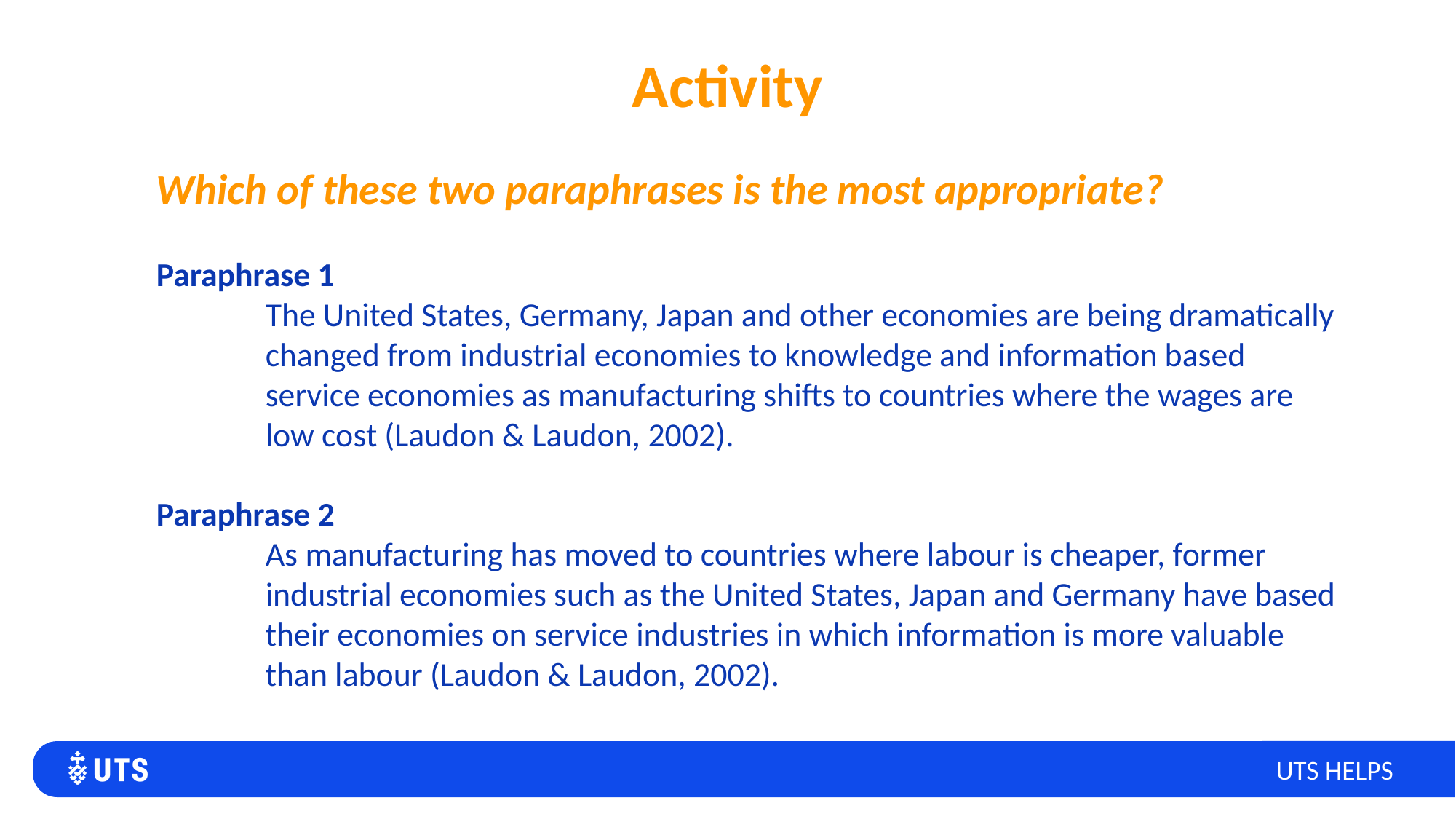

# Activity
Which of these two paraphrases is the most appropriate?

Paraphrase 1
	The United States, Germany, Japan and other economies are being dramatically 	changed from industrial economies to knowledge and information based 	service economies as manufacturing shifts to countries where the wages are 	low cost (Laudon & Laudon, 2002).

Paraphrase 2
	As manufacturing has moved to countries where labour is cheaper, former 	industrial economies such as the United States, Japan and Germany have based 	their economies on service industries in which information is more valuable 	than labour (Laudon & Laudon, 2002).
UTS HELPS